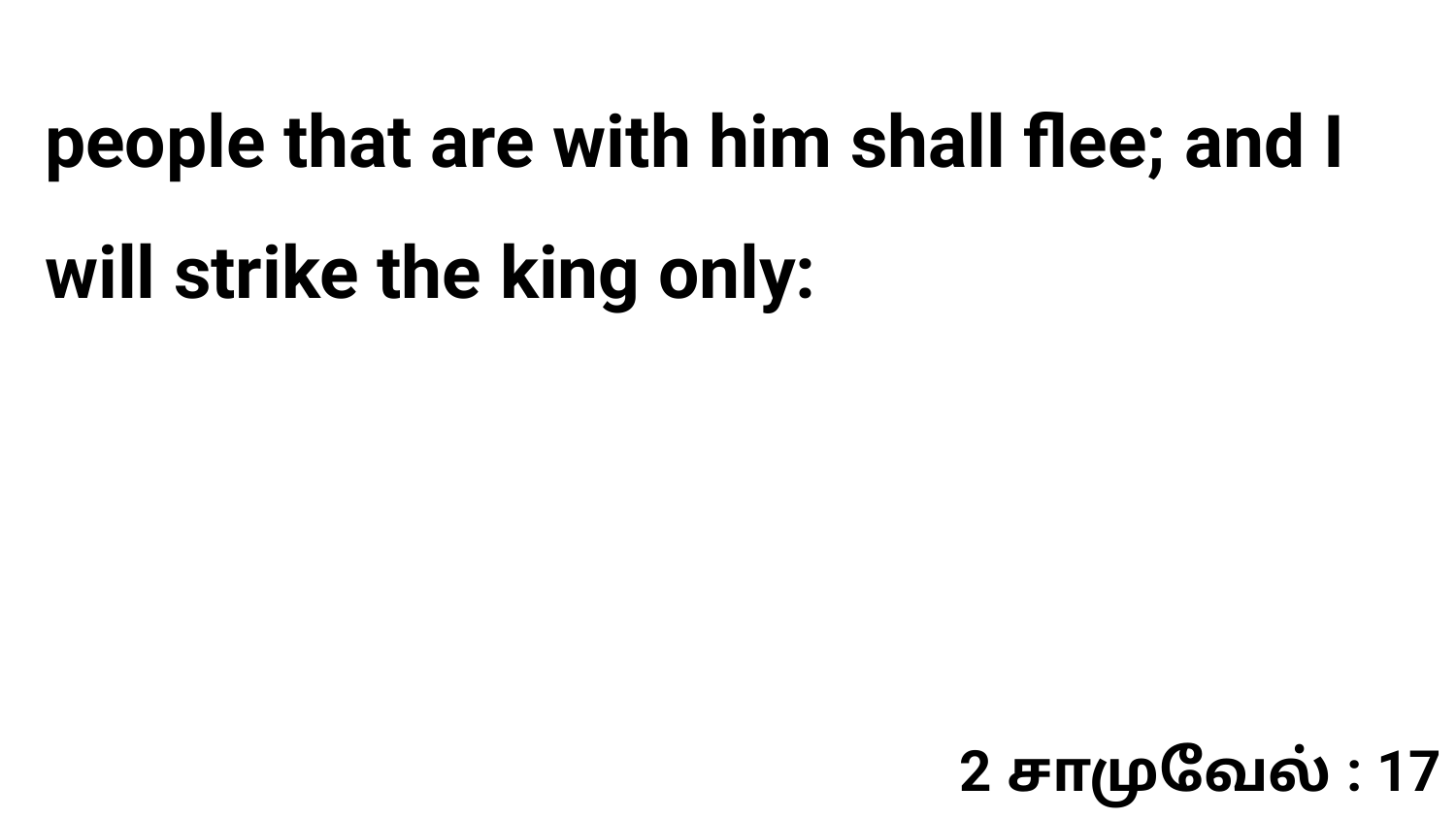

people that are with him shall flee; and I will strike the king only:
2 சாமுவேல் : 17